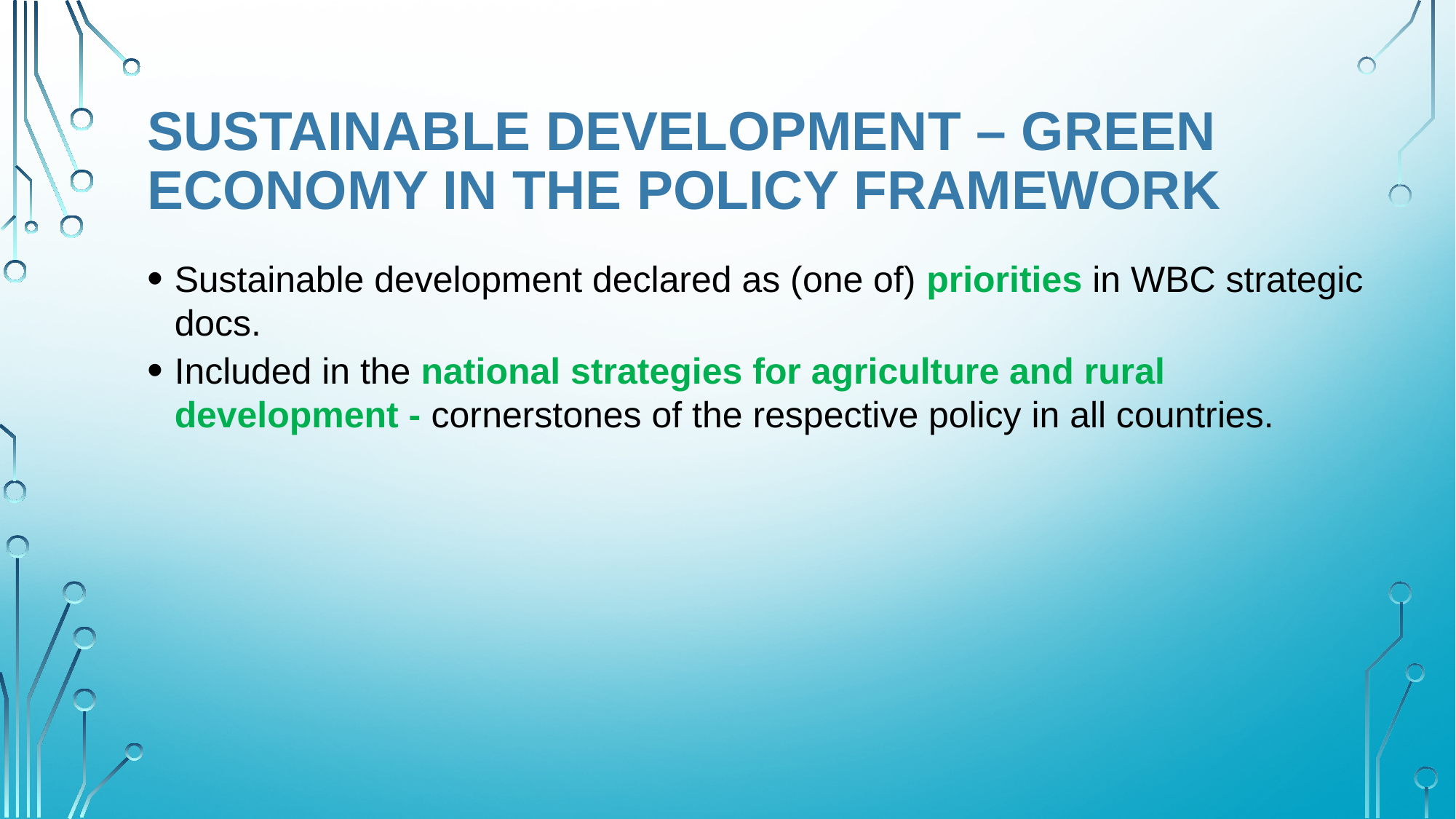

# Sustainable development – green economy in the policy framework
Sustainable development declared as (one of) priorities in WBC strategic docs.
Included in the national strategies for agriculture and rural development - cornerstones of the respective policy in all countries.